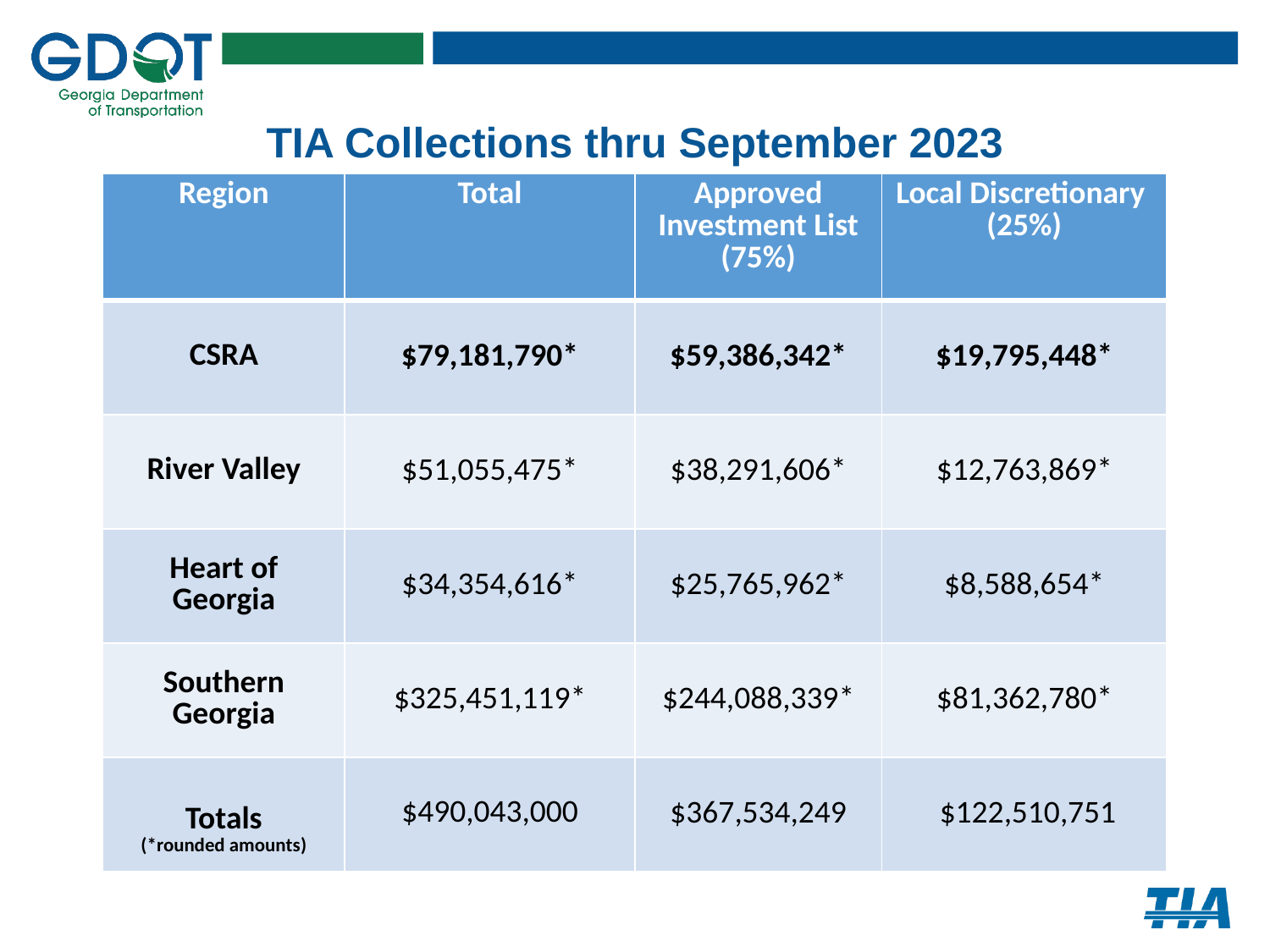

# TIA Collections thru September 2023
| Region | Total | Approved Investment List (75%) | Local Discretionary (25%) |
| --- | --- | --- | --- |
| CSRA | $79,181,790\* | $59,386,342\* | $19,795,448\* |
| River Valley | $51,055,475\* | $38,291,606\* | $12,763,869\* |
| Heart of Georgia | $34,354,616\* | $25,765,962\* | $8,588,654\* |
| Southern Georgia | $325,451,119\* | $244,088,339\* | $81,362,780\* |
| Totals (\*rounded amounts) | $490,043,000 | $367,534,249 | $122,510,751 |